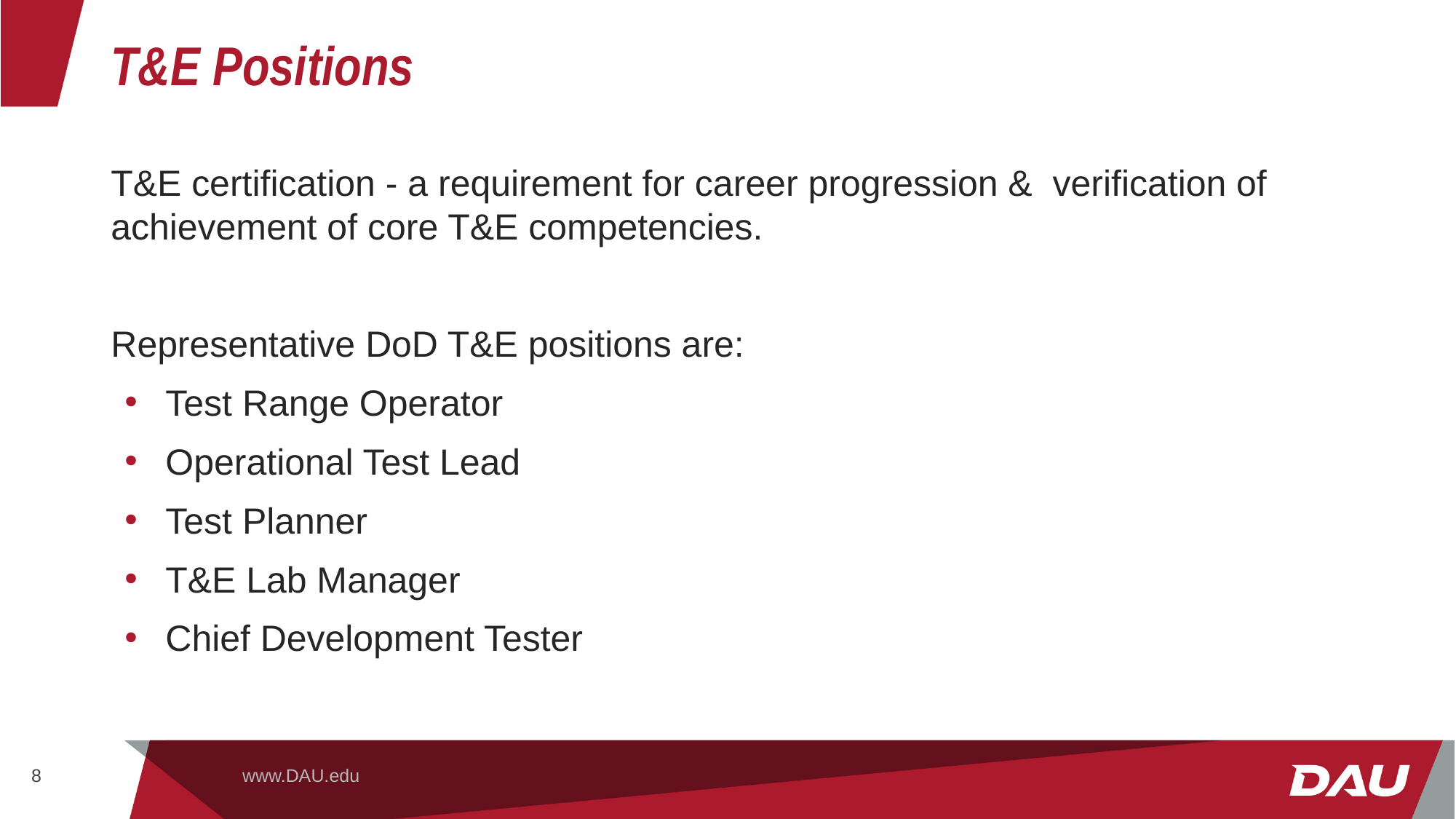

# T&E Positions
T&E certification - a requirement for career progression &  verification of achievement of core T&E competencies.

Representative DoD T&E positions are:
Test Range Operator
Operational Test Lead
Test Planner
T&E Lab Manager
Chief Development Tester
8
www.DAU.edu